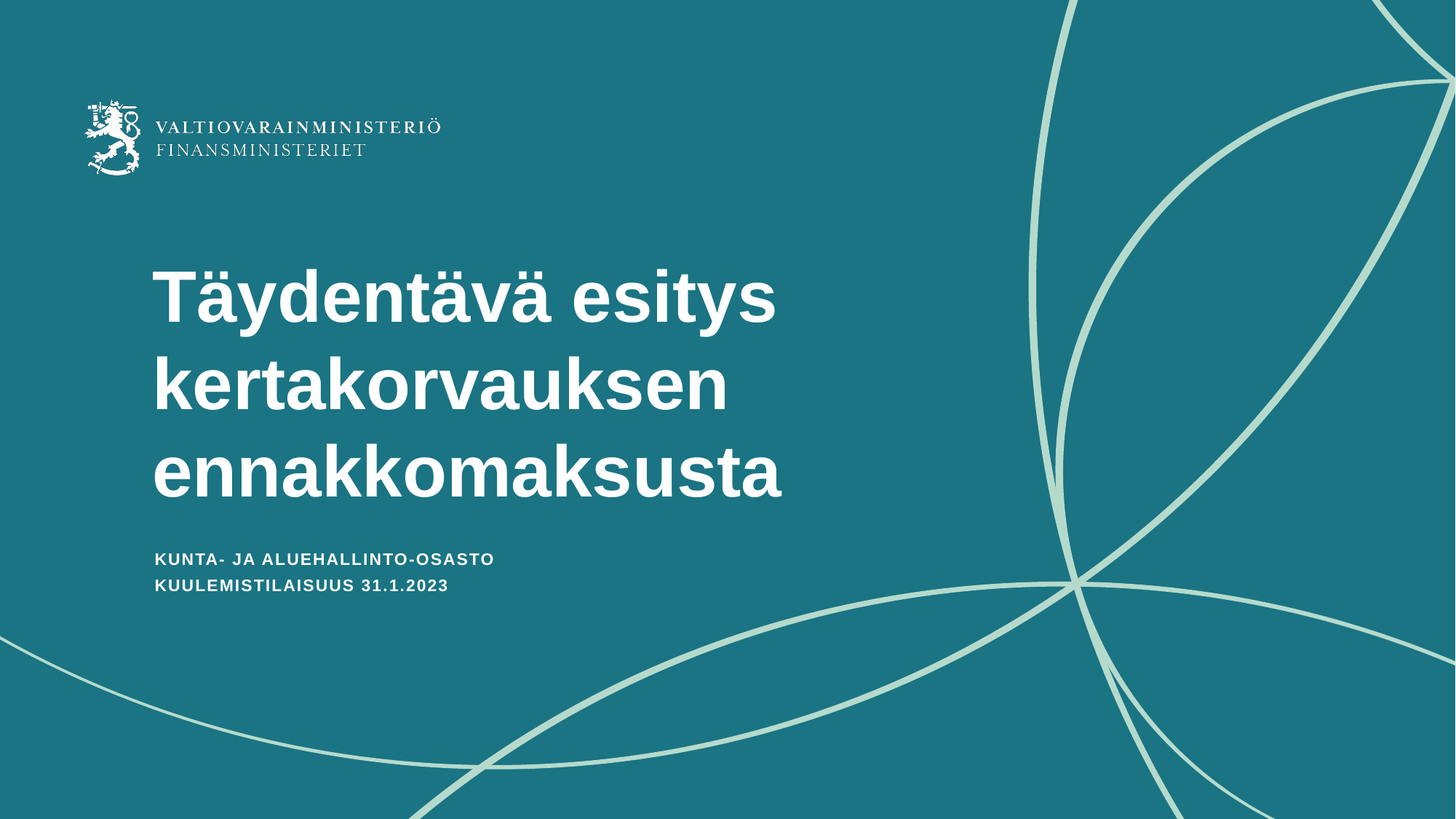

# Täydentävä esitys kertakorvauksen ennakkomaksusta
Kunta- ja aluehallinto-osasto
kuulemistilaisuus 31.1.2023